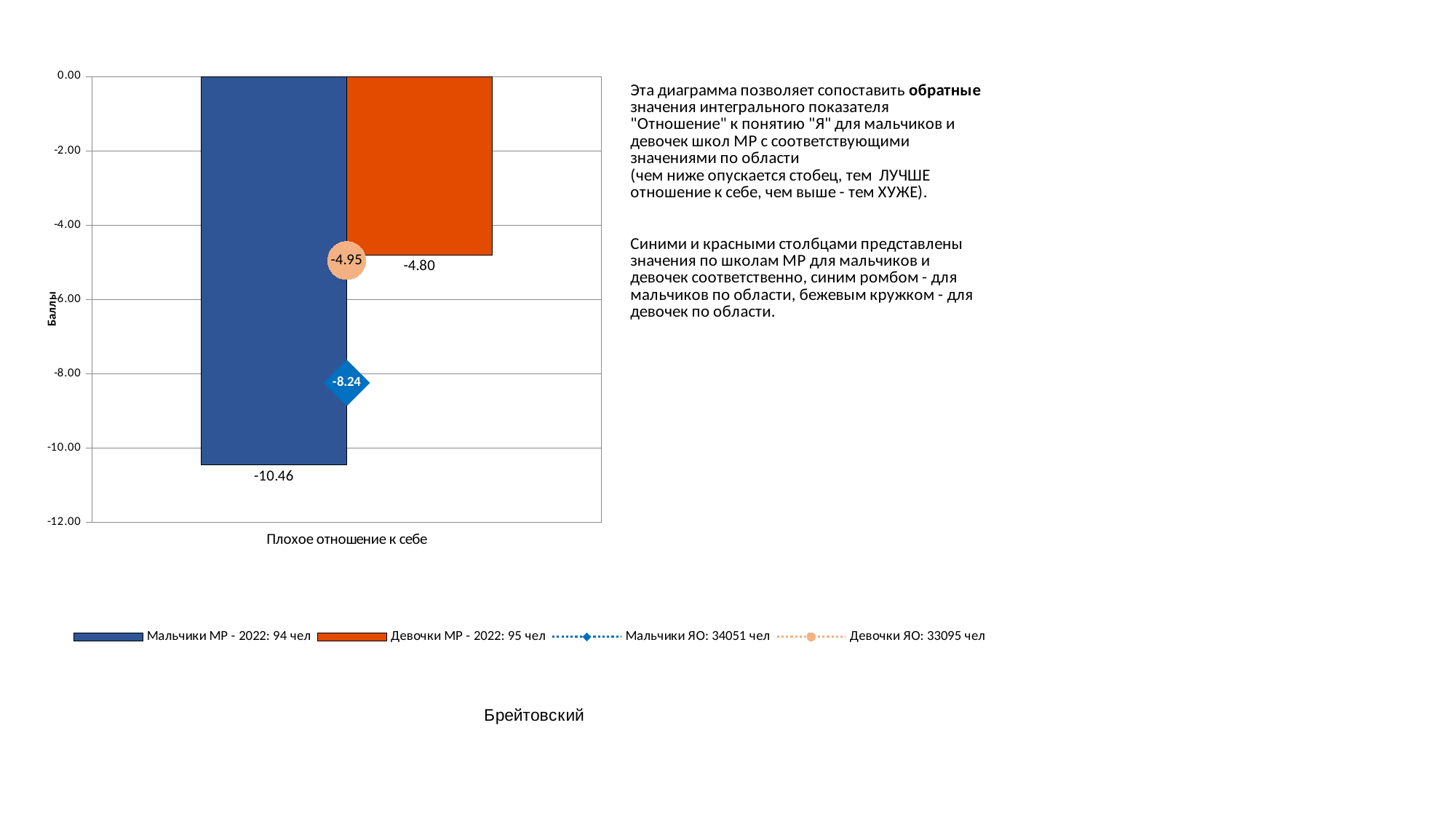

### Chart

| Category | Мальчики МР - 2022: 94 чел | Девочки МР - 2022: 95 чел | Мальчики ЯО: 34051 чел | Девочки ЯО: 33095 чел |
|---|---|---|---|---|
| Плохое отношение к себе | -10.457446808510639 | -4.8 | -8.237878476403042 | -4.9515938963589665 |